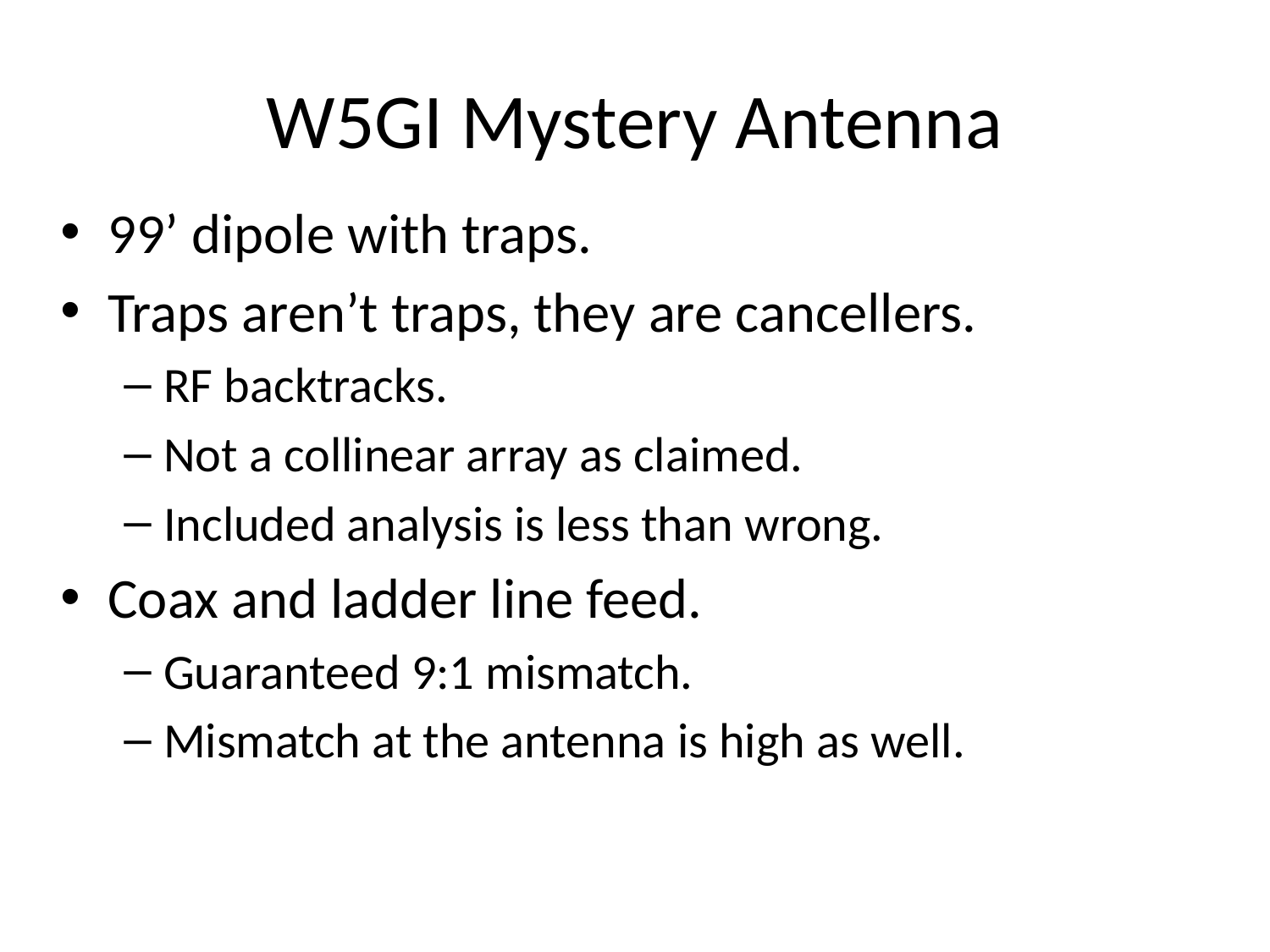

# W5GI Mystery Antenna
99’ dipole with traps.
Traps aren’t traps, they are cancellers.
RF backtracks.
Not a collinear array as claimed.
Included analysis is less than wrong.
Coax and ladder line feed.
Guaranteed 9:1 mismatch.
Mismatch at the antenna is high as well.